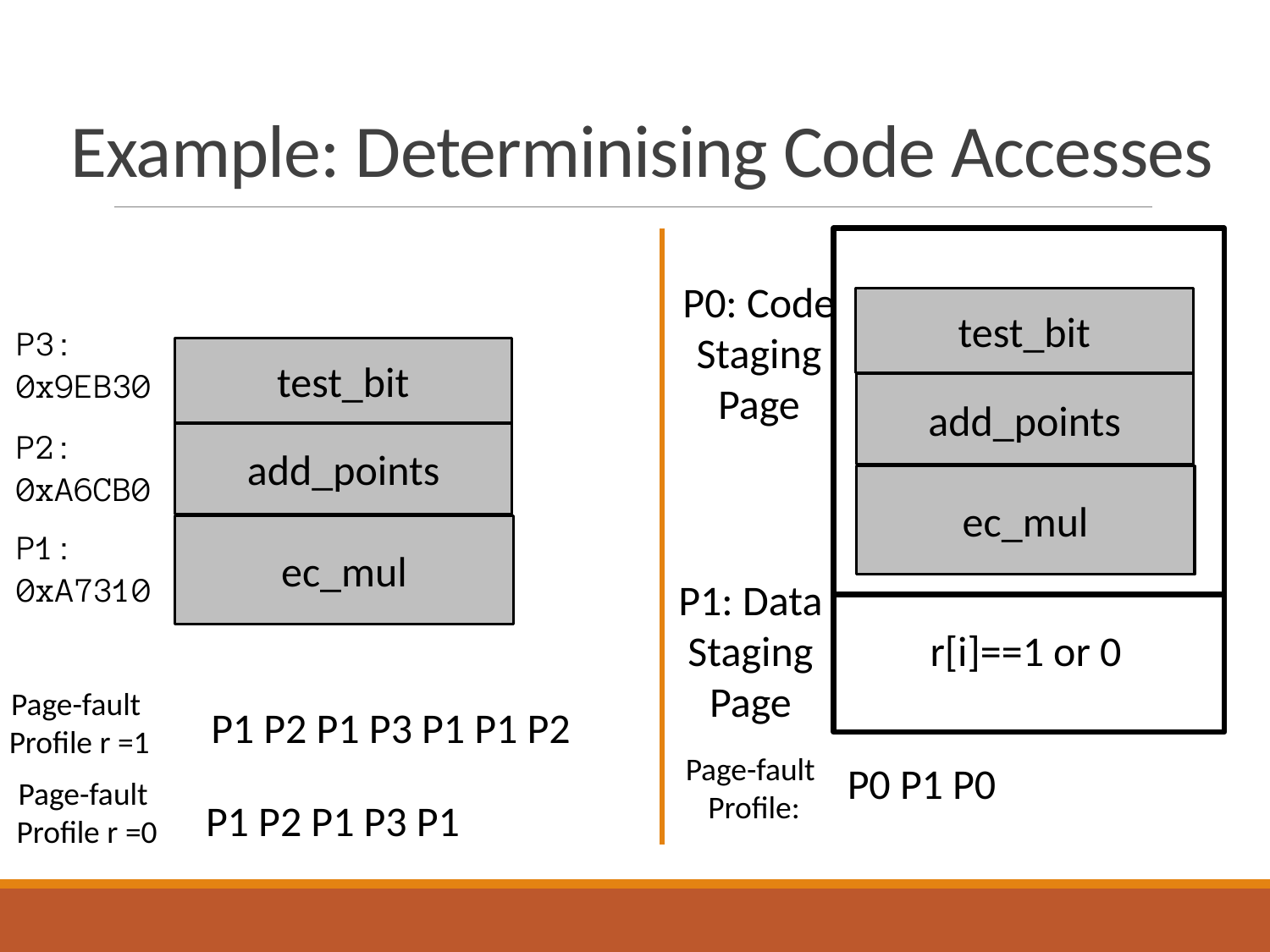

# Example: Determinising Code Accesses

P0: Code
Staging Page
test_bit
P3:
0x9EB30
test_bit
add_points
P2:
0xA6CB0
add_points
ec_mul
ec_mul
P1:
0xA7310
P1: Data
Staging Page

r[i]==1 or 0
Page-fault
Profile r =1
P1 P2 P1 P3 P1 P1 P2
Page-fault
Profile:
P0 P1 P0
Page-fault
Profile r =0
P1 P2 P1 P3 P1